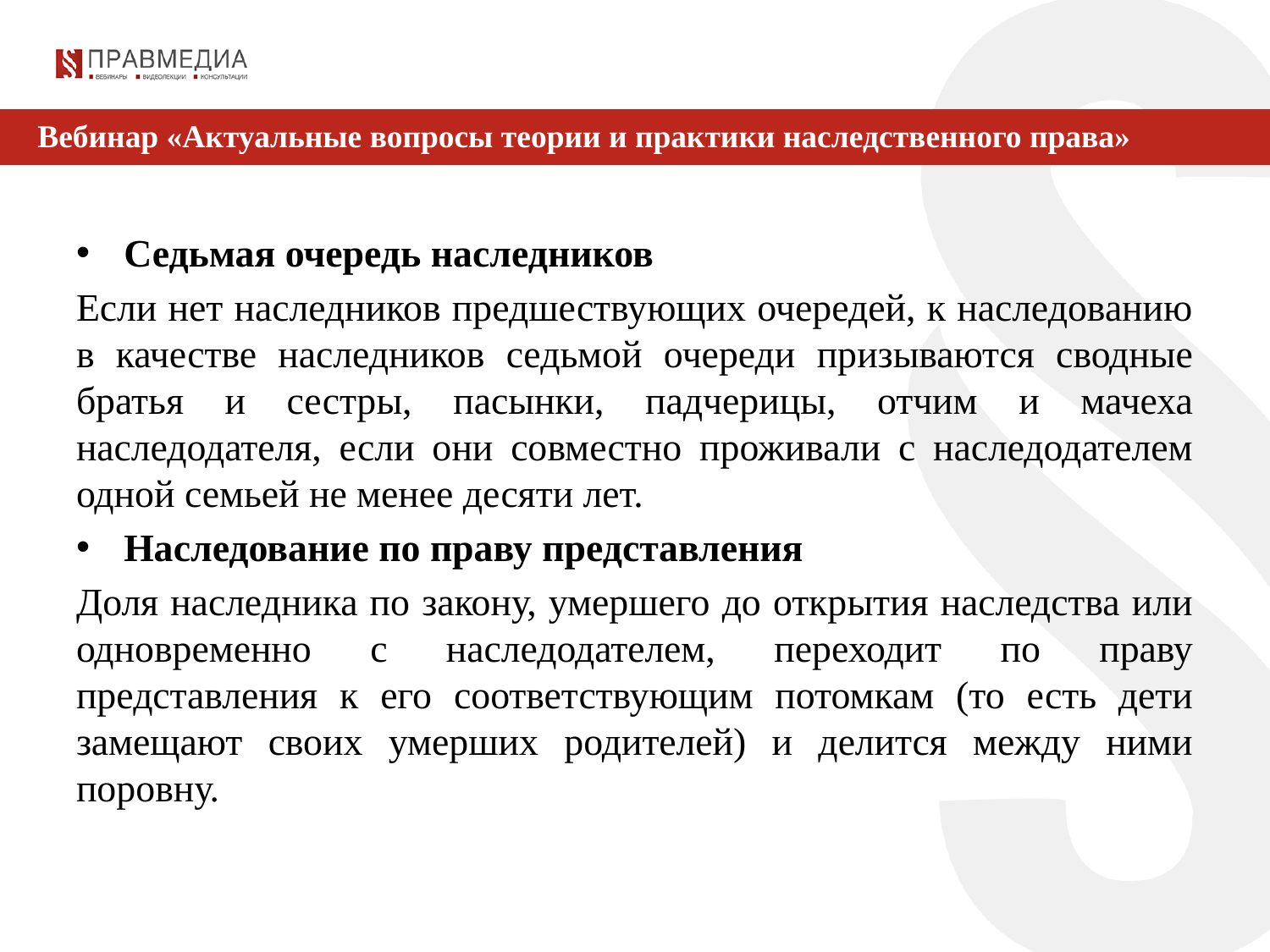

Вебинар «Актуальные вопросы теории и практики наследственного права»
Седьмая очередь наследников
Если нет наследников предшествующих очередей, к наследованию в качестве наследников седьмой очереди призываются сводные братья и сестры, пасынки, падчерицы, отчим и мачеха наследодателя, если они совместно проживали с наследодателем одной семьей не менее десяти лет.
Наследование по праву представления
Доля наследника по закону, умершего до открытия наследства или одновременно с наследодателем, переходит по праву представления к его соответствующим потомкам (то есть дети замещают своих умерших родителей) и делится между ними поровну.